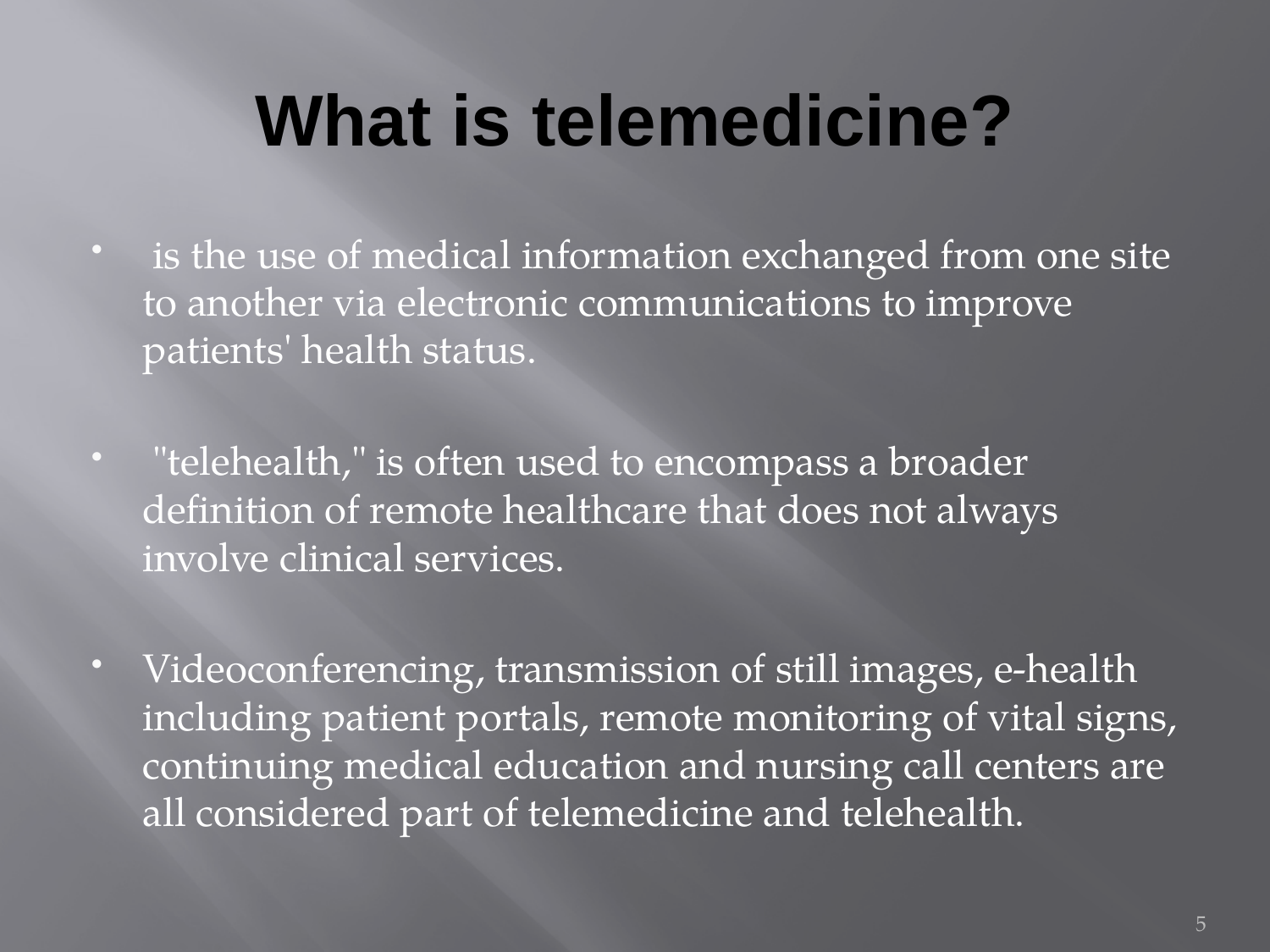

# What is telemedicine?
 is the use of medical information exchanged from one site to another via electronic communications to improve patients' health status.

 "telehealth," is often used to encompass a broader definition of remote healthcare that does not always involve clinical services.

Videoconferencing, transmission of still images, e-health including patient portals, remote monitoring of vital signs, continuing medical education and nursing call centers are all considered part of telemedicine and telehealth.

5